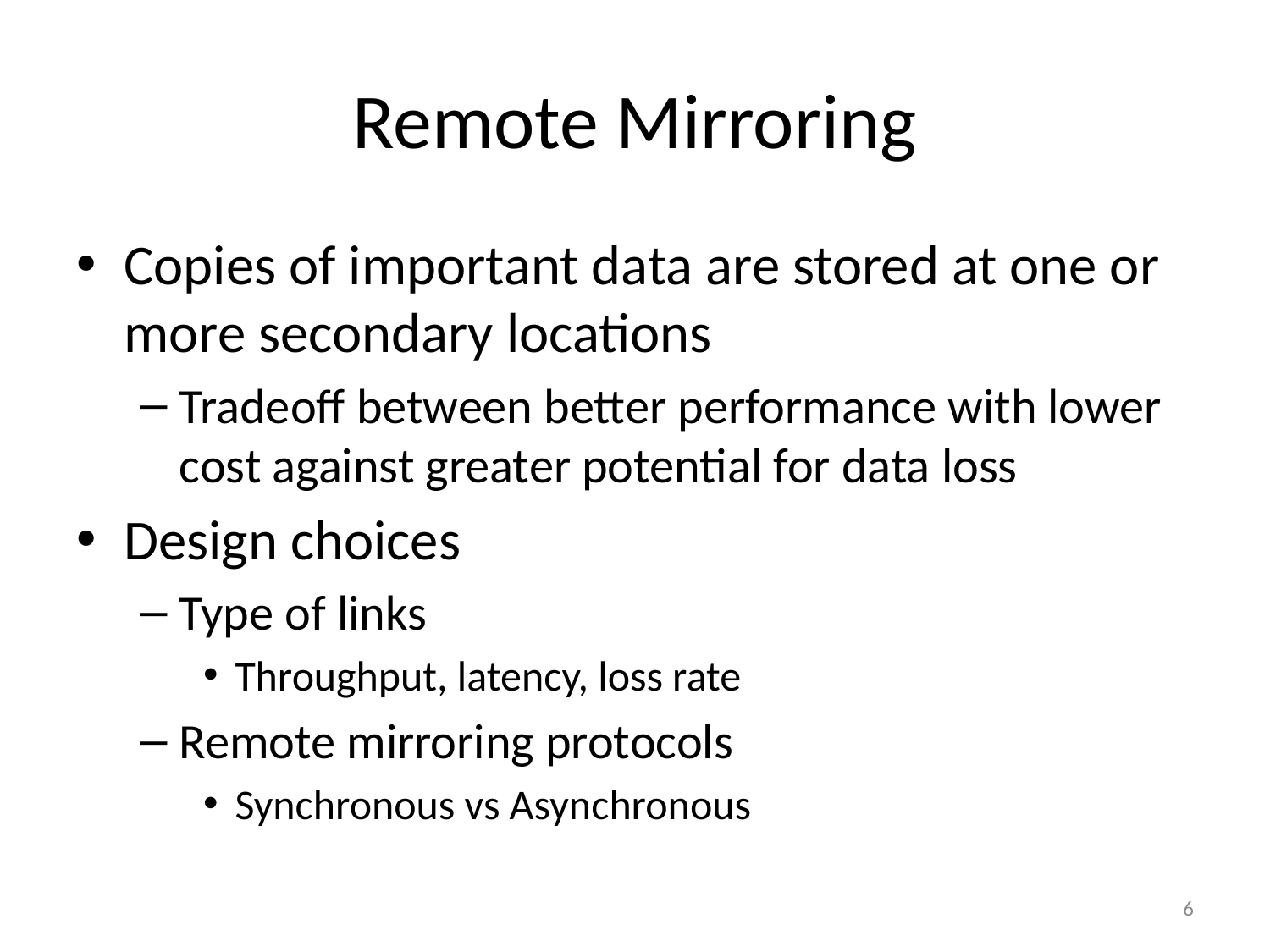

# Remote Mirroring
Copies of important data are stored at one or more secondary locations
Tradeoff between better performance with lower cost against greater potential for data loss
Design choices
Type of links
Throughput, latency, loss rate
Remote mirroring protocols
Synchronous vs Asynchronous

6